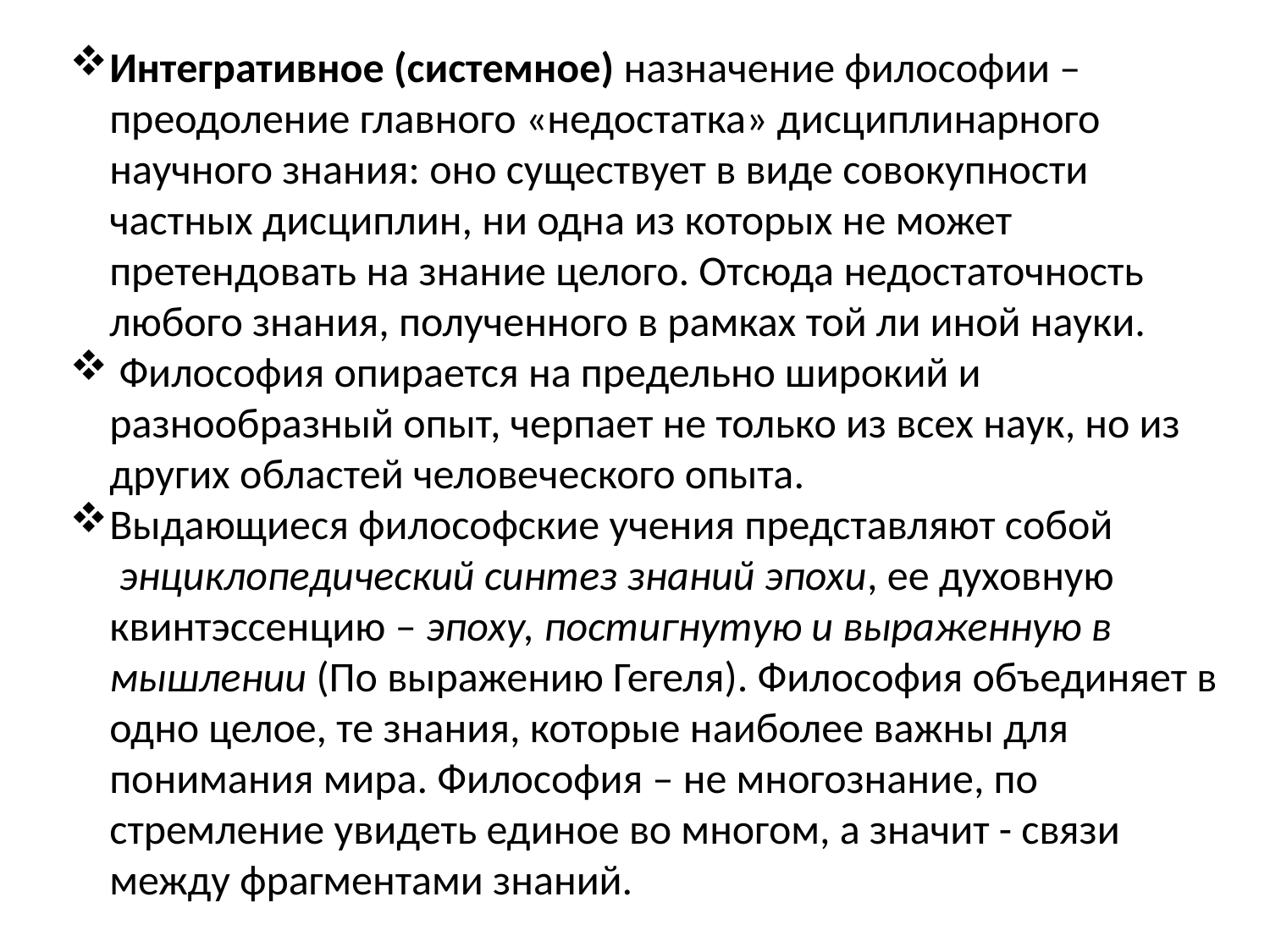

Интегративное (системное) назначение философии – преодоление главного «недостатка» дисциплинарного научного знания: оно существует в виде совокупности частных дисциплин, ни одна из которых не может претендовать на знание целого. Отсюда недостаточность любого знания, полученного в рамках той ли иной науки.
 Философия опирается на предельно широкий и разнообразный опыт, черпает не только из всех наук, но из других областей человеческого опыта.
Выдающиеся философские учения представляют собой  энциклопедический синтез знаний эпохи, ее духовную квинтэссенцию – эпоху, постигнутую и выраженную в мышлении (По выражению Гегеля). Философия объединяет в одно целое, те знания, которые наиболее важны для понимания мира. Философия – не многознание, по стремление увидеть единое во многом, а значит - связи между фрагментами знаний.